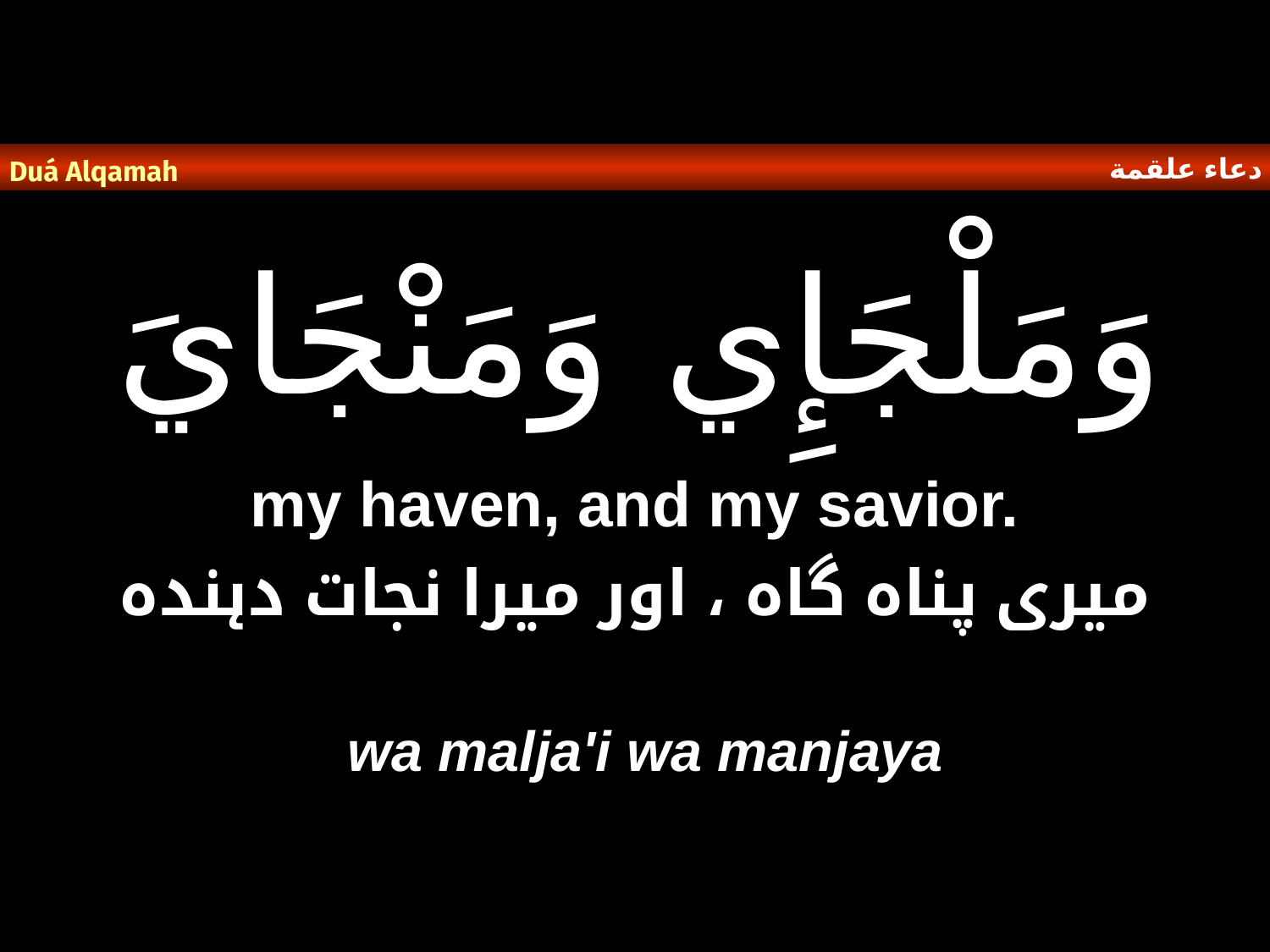

دعاء علقمة
Duá Alqamah
# وَمَلْجَإِي وَمَنْجَايَ
my haven, and my savior.
میری پناہ گاہ ، اور میرا نجات دہندہ

wa malja'i wa manjaya